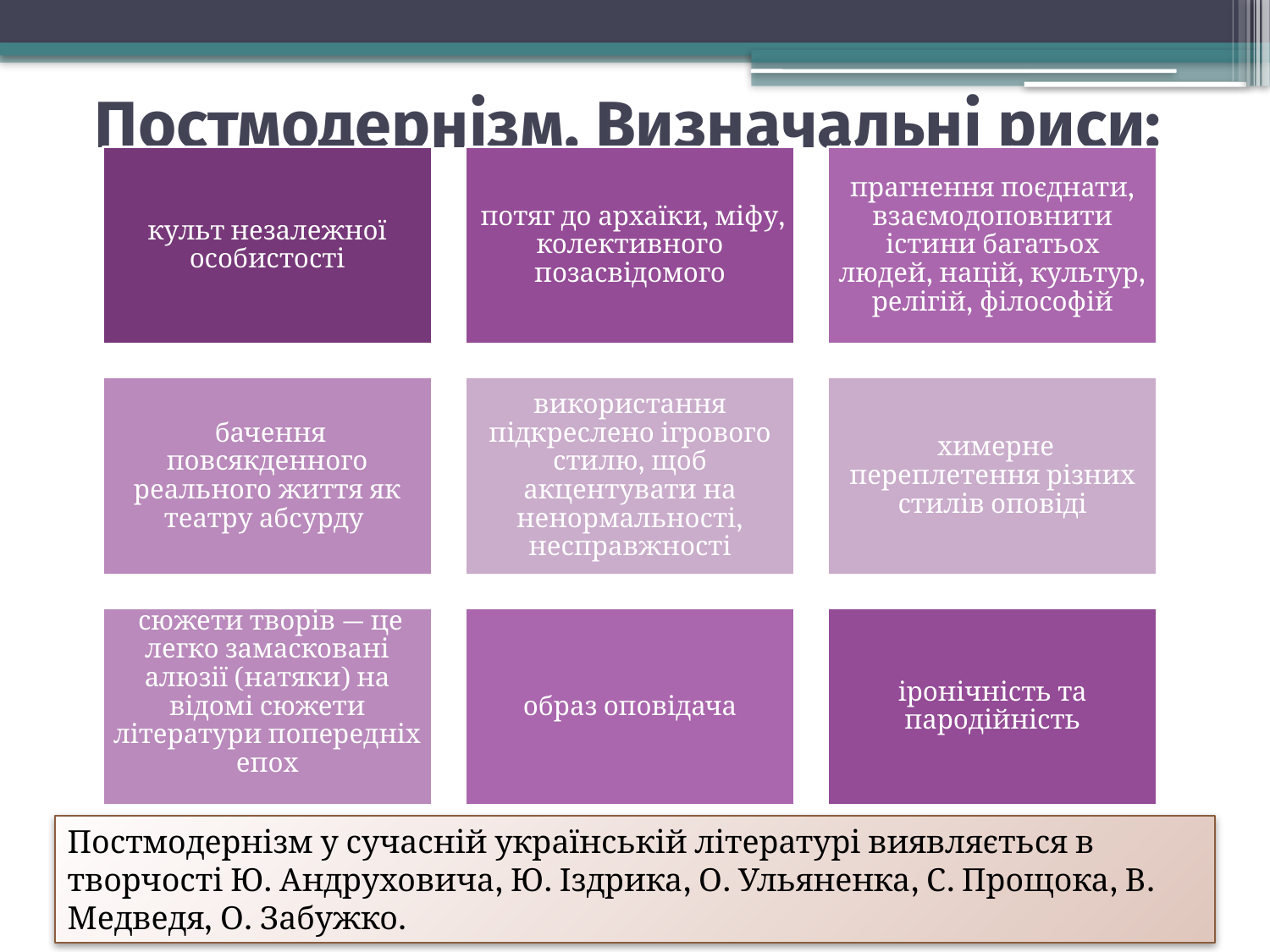

# Постмодернізм. Визначальні риси:
культ незалежної особистості
 потяг до архаїки, міфу, колективного позасвідомого
прагнення поєднати, взаємодоповнити істини багатьох людей, націй, культур, релігій, філософій
 бачення повсякденного реального життя як театру абсурду
використання підкреслено ігрового стилю, щоб акцентувати на ненормальності, несправжності
 химерне переплетення різних стилів оповіді
 сюжети творів — це легко замасковані алюзії (натяки) на відомі сюжети літератури попередніх епох
образ оповідача
іронічність та пародійність
Постмодернізм у сучасній українській літературі виявляється в творчості Ю. Андруховича, Ю. Іздрика, О. Ульяненка, С. Прощока, В. Медведя, О. Забужко.